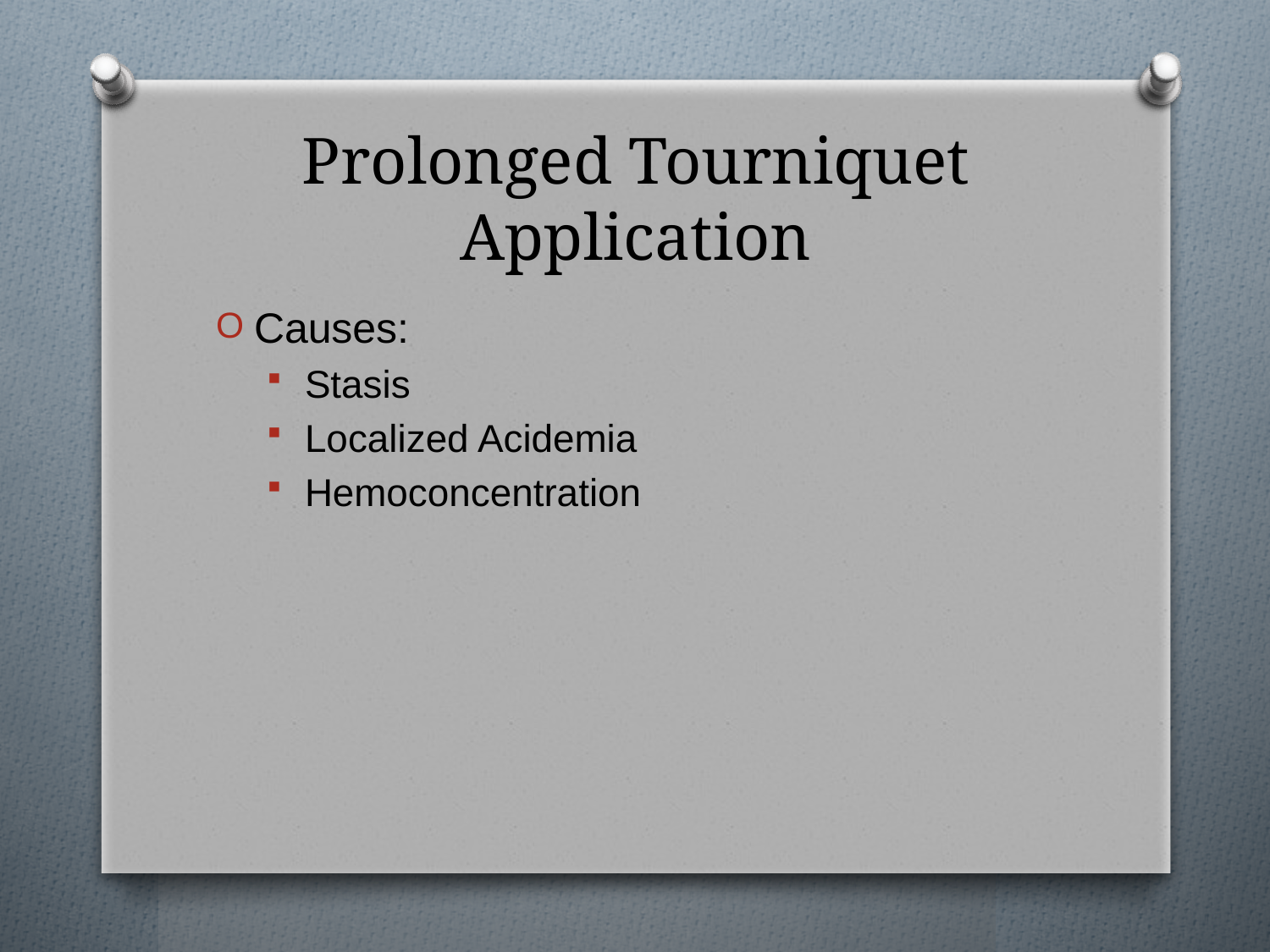

# Prolonged Tourniquet Application
Causes:
Stasis
Localized Acidemia
Hemoconcentration